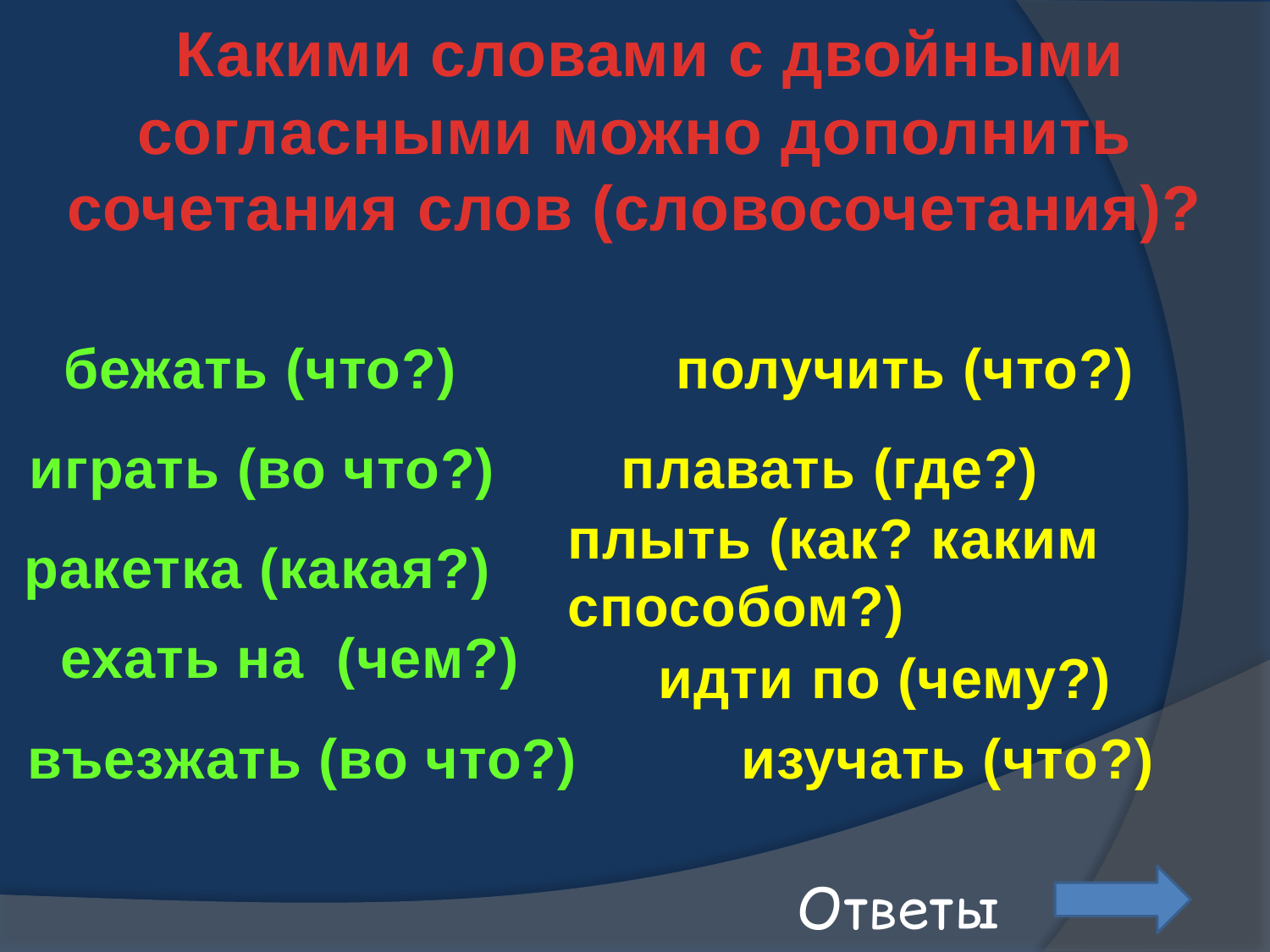

Какими словами с двойными согласными можно дополнить сочетания слов (словосочетания)?
бежать (что?)
получить (что?)
играть (во что?)
плавать (где?)
плыть (как? каким способом?)
ракетка (какая?)
ехать на  (чем?)
идти по (чему?)
въезжать (во что?)
изучать (что?)
Ответы